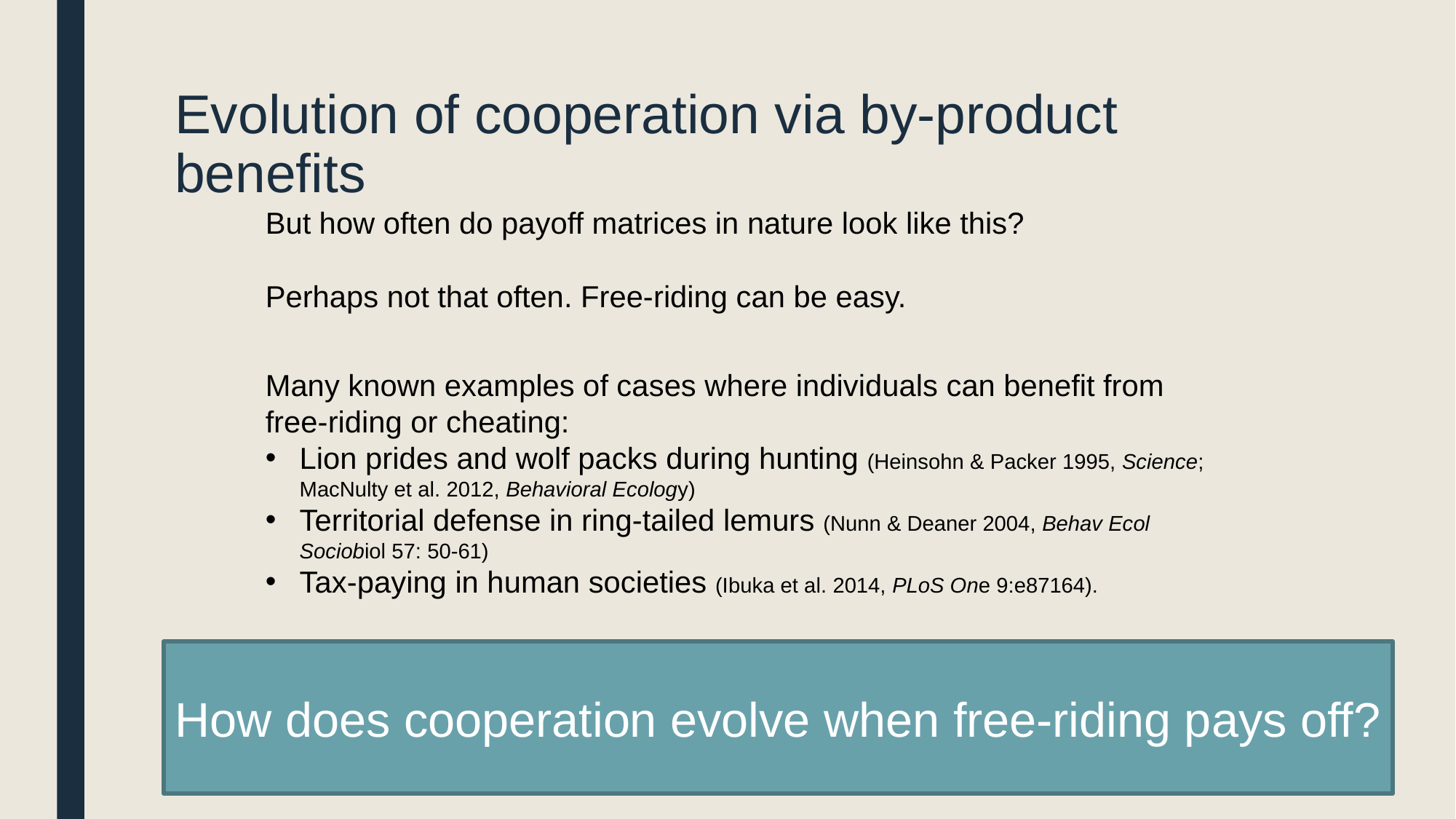

# Evolution of cooperation via by-product benefits
But how often do payoff matrices in nature look like this?

Perhaps not that often. Free-riding can be easy.
Many known examples of cases where individuals can benefit from free-riding or cheating:
Lion prides and wolf packs during hunting (Heinsohn & Packer 1995, Science; MacNulty et al. 2012, Behavioral Ecology)
Territorial defense in ring-tailed lemurs (Nunn & Deaner 2004, Behav Ecol Sociobiol 57: 50-61)
Tax-paying in human societies (Ibuka et al. 2014, PLoS One 9:e87164).

How does cooperation evolve when free-riding pays off?